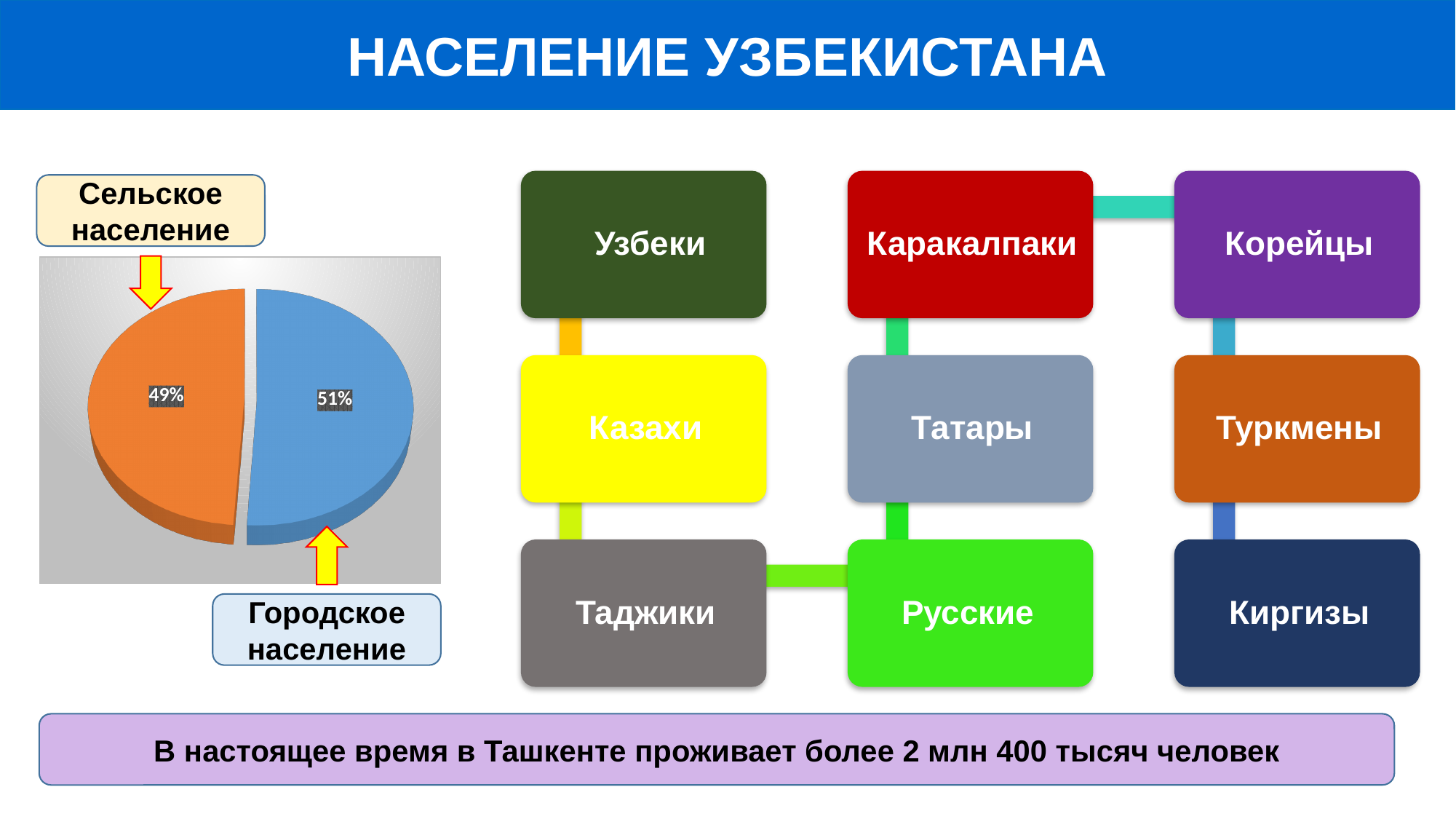

НАСЕЛЕНИЕ УЗБЕКИСТАНА

 Узбеки
Казахи
Таджики
Русские
Татары
Каракалпаки
Корейцы
Туркмены
Киргизы
Сельское население

[unsupported chart]

Городское население
В настоящее время в Ташкенте проживает более 2 млн 400 тысяч человек